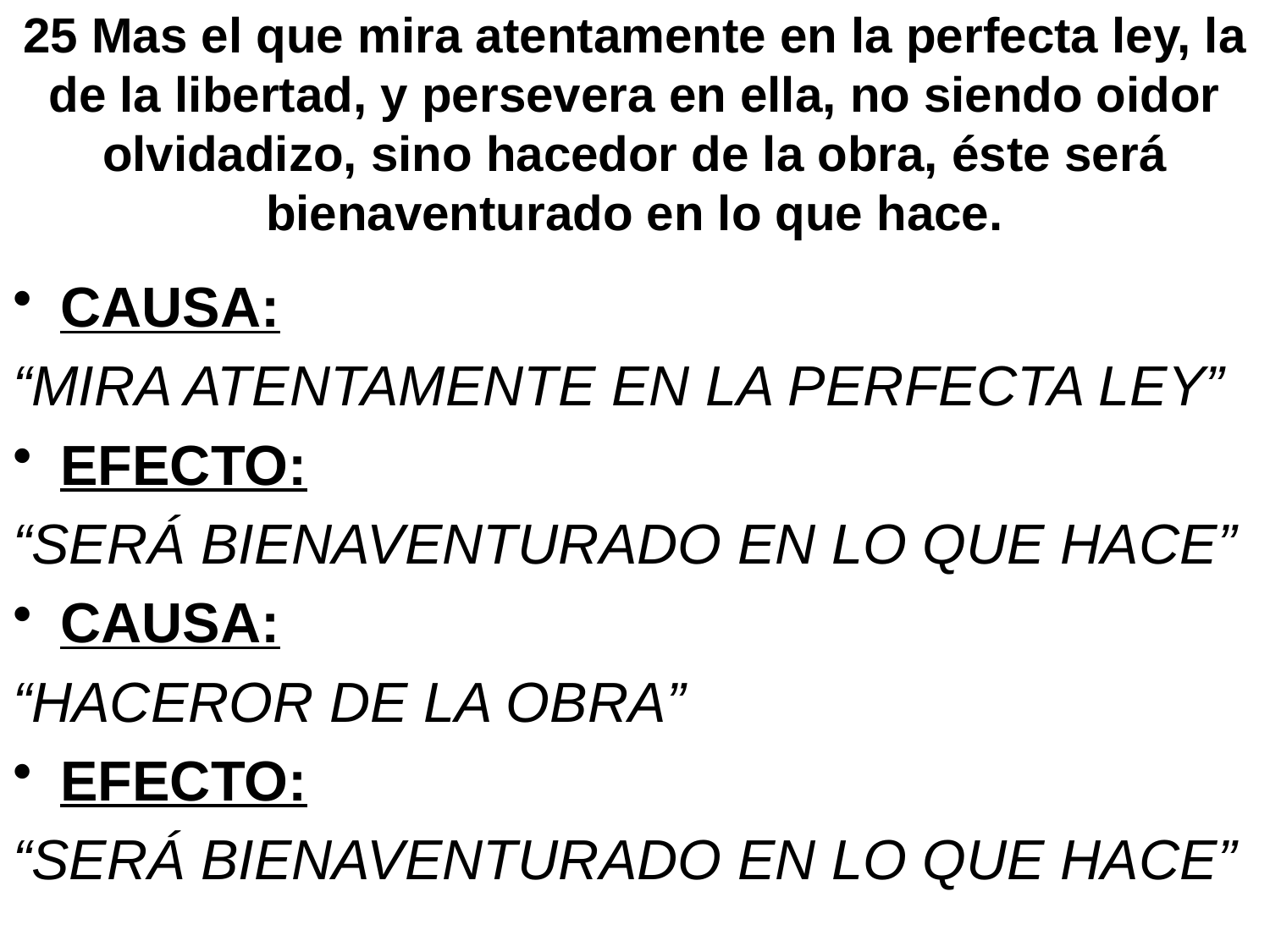

# 25 Mas el que mira atentamente en la perfecta ley, la de la libertad, y persevera en ella, no siendo oidor olvidadizo, sino hacedor de la obra, éste será bienaventurado en lo que hace.
CAUSA:
“MIRA ATENTAMENTE EN LA PERFECTA LEY”
EFECTO:
“SERÁ BIENAVENTURADO EN LO QUE HACE”
CAUSA:
“HACEROR DE LA OBRA”
EFECTO:
“SERÁ BIENAVENTURADO EN LO QUE HACE”